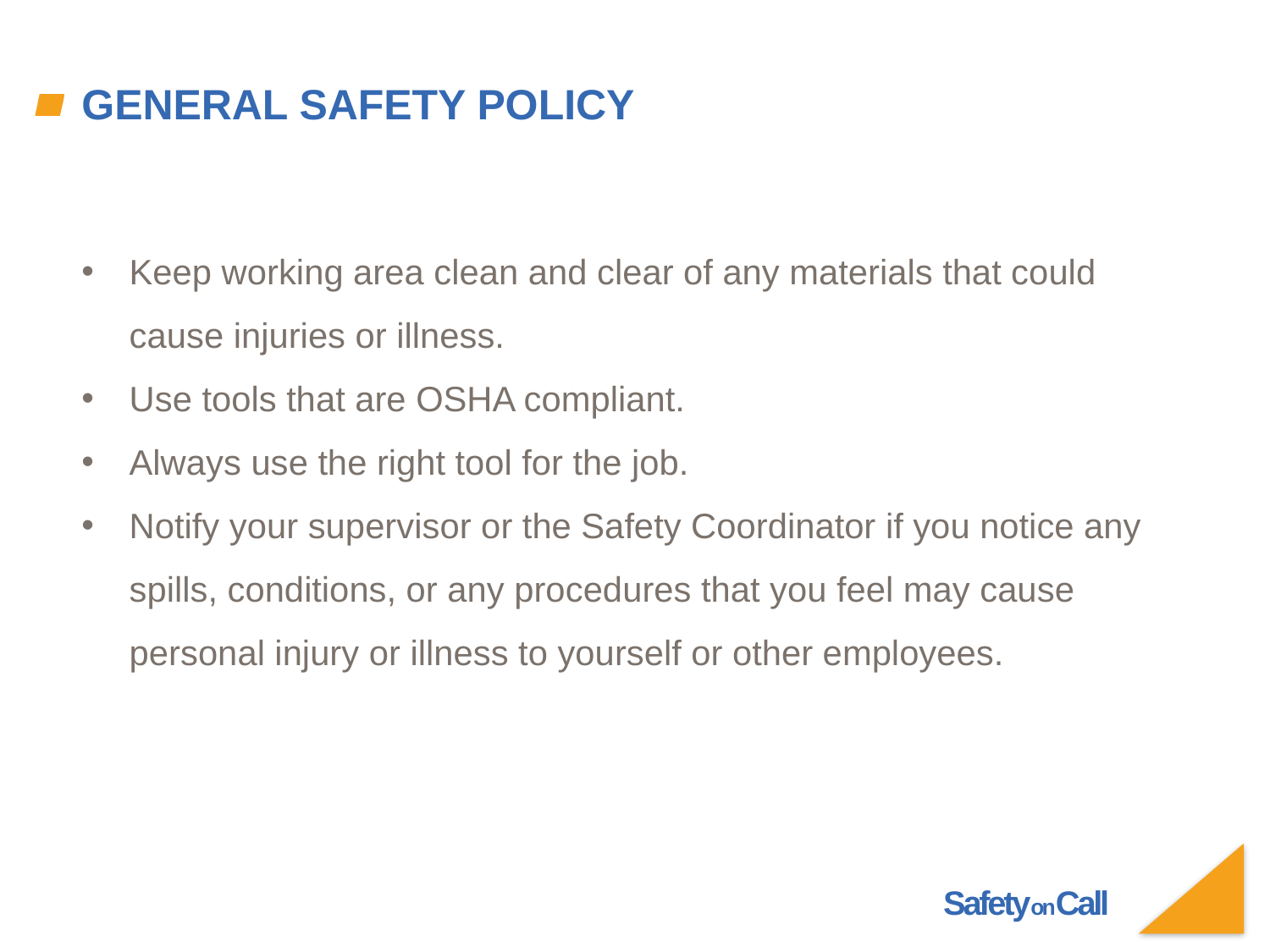

# General Safety Policy
Keep working area clean and clear of any materials that could cause injuries or illness.
Use tools that are OSHA compliant.
Always use the right tool for the job.
Notify your supervisor or the Safety Coordinator if you notice any spills, conditions, or any procedures that you feel may cause personal injury or illness to yourself or other employees.